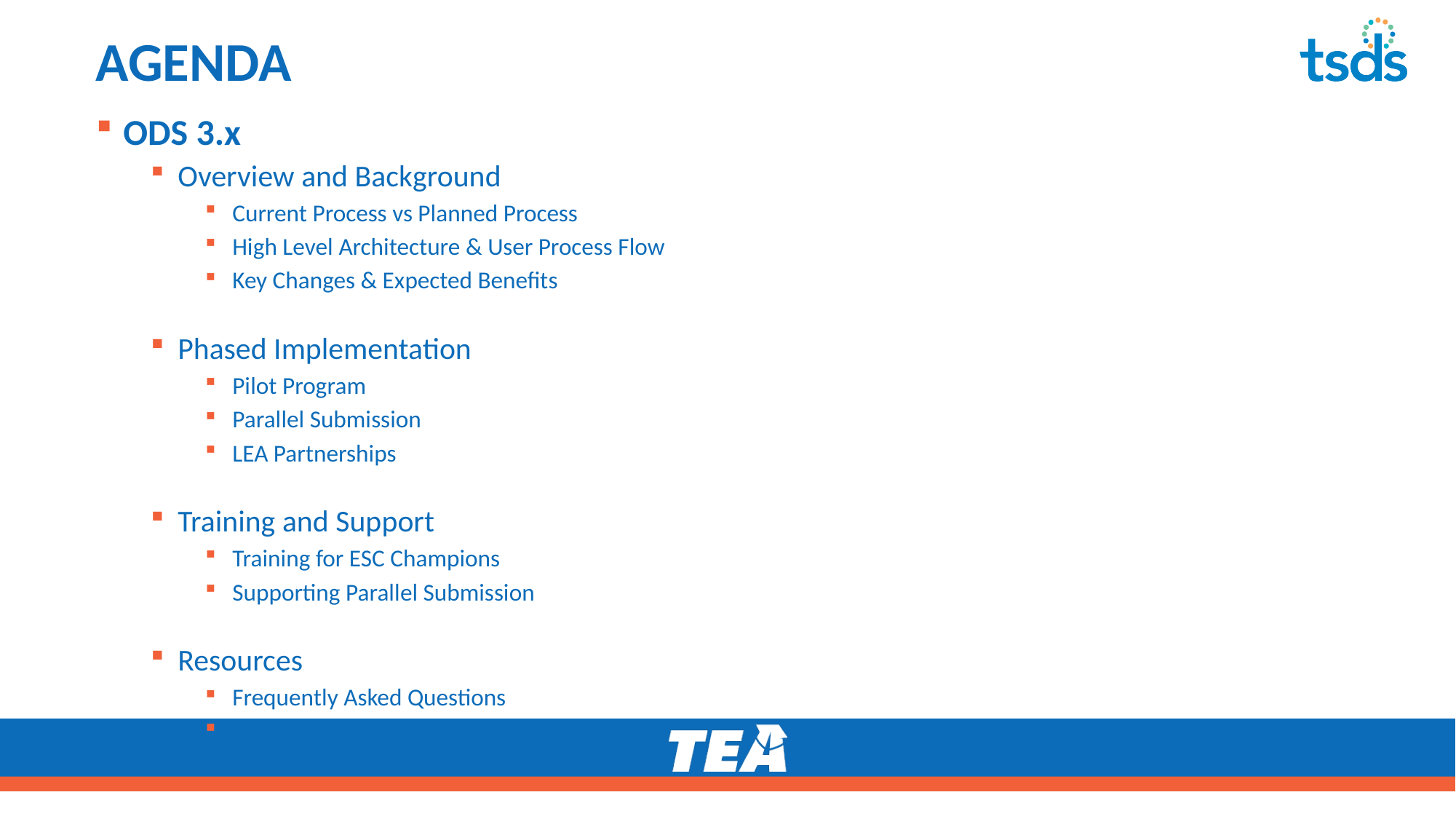

# AGENDA
ODS 3.x
Overview and Background
Current Process vs Planned Process
High Level Architecture & User Process Flow
Key Changes & Expected Benefits

Phased Implementation
Pilot Program
Parallel Submission
LEA Partnerships

Training and Support
Training for ESC Champions
Supporting Parallel Submission

Resources
Frequently Asked Questions
To the Administrator Addressed (TAA)